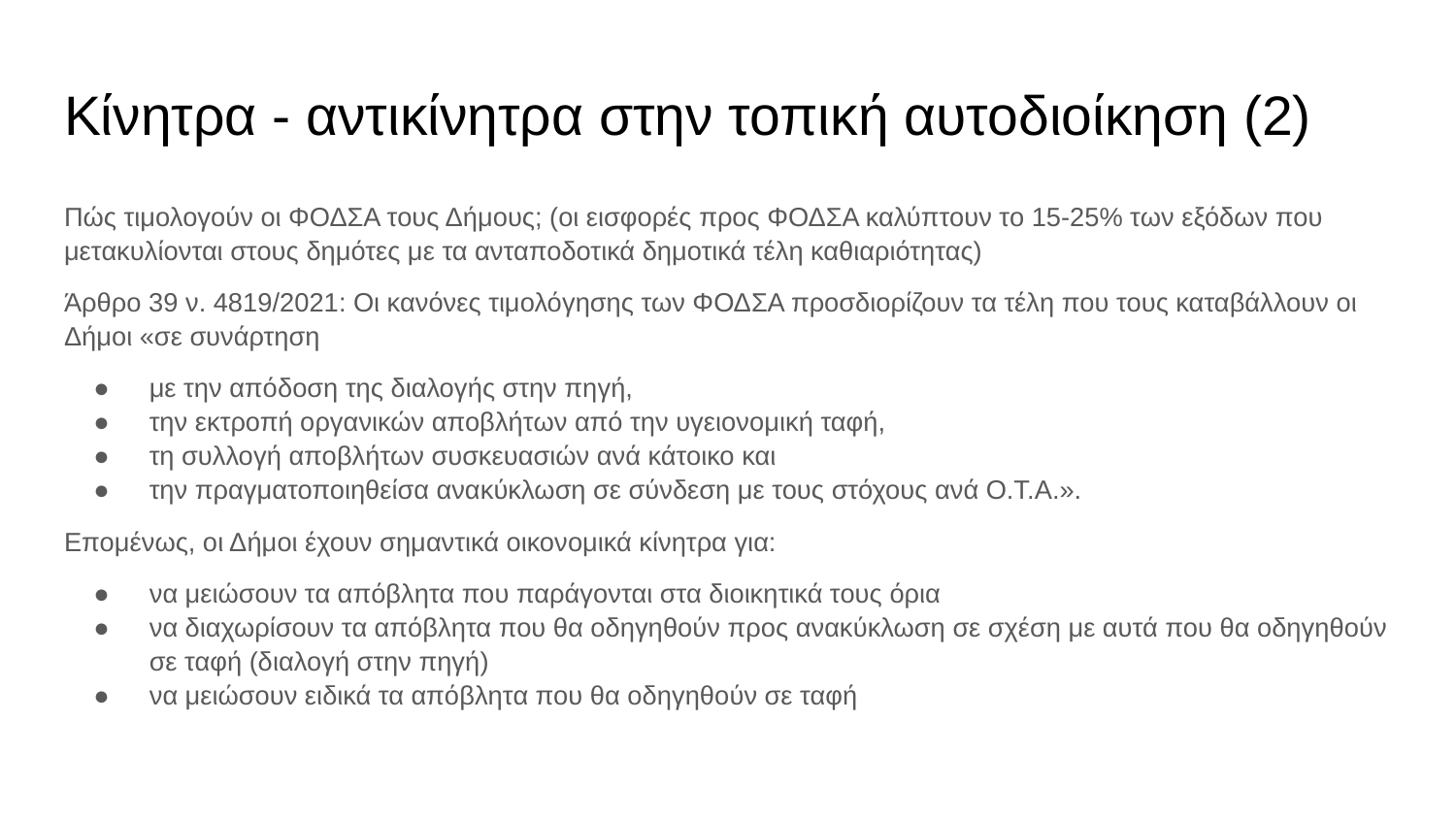

# Κίνητρα - αντικίνητρα στην τοπική αυτοδιοίκηση (2)
Πώς τιμολογούν οι ΦΟΔΣΑ τους Δήμους; (οι εισφορές προς ΦΟΔΣΑ καλύπτουν το 15-25% των εξόδων που μετακυλίονται στους δημότες με τα ανταποδοτικά δημοτικά τέλη καθιαριότητας)
Άρθρο 39 ν. 4819/2021: Οι κανόνες τιμολόγησης των ΦΟΔΣΑ προσδιορίζουν τα τέλη που τους καταβάλλουν οι Δήμοι «σε συνάρτηση
με την απόδοση της διαλογής στην πηγή,
την εκτροπή οργανικών αποβλήτων από την υγειονομική ταφή,
τη συλλογή αποβλήτων συσκευασιών ανά κάτοικο και
την πραγματοποιηθείσα ανακύκλωση σε σύνδεση με τους στόχους ανά Ο.Τ.Α.».
Επομένως, οι Δήμοι έχουν σημαντικά οικονομικά κίνητρα για:
να μειώσουν τα απόβλητα που παράγονται στα διοικητικά τους όρια
να διαχωρίσουν τα απόβλητα που θα οδηγηθούν προς ανακύκλωση σε σχέση με αυτά που θα οδηγηθούν σε ταφή (διαλογή στην πηγή)
να μειώσουν ειδικά τα απόβλητα που θα οδηγηθούν σε ταφή